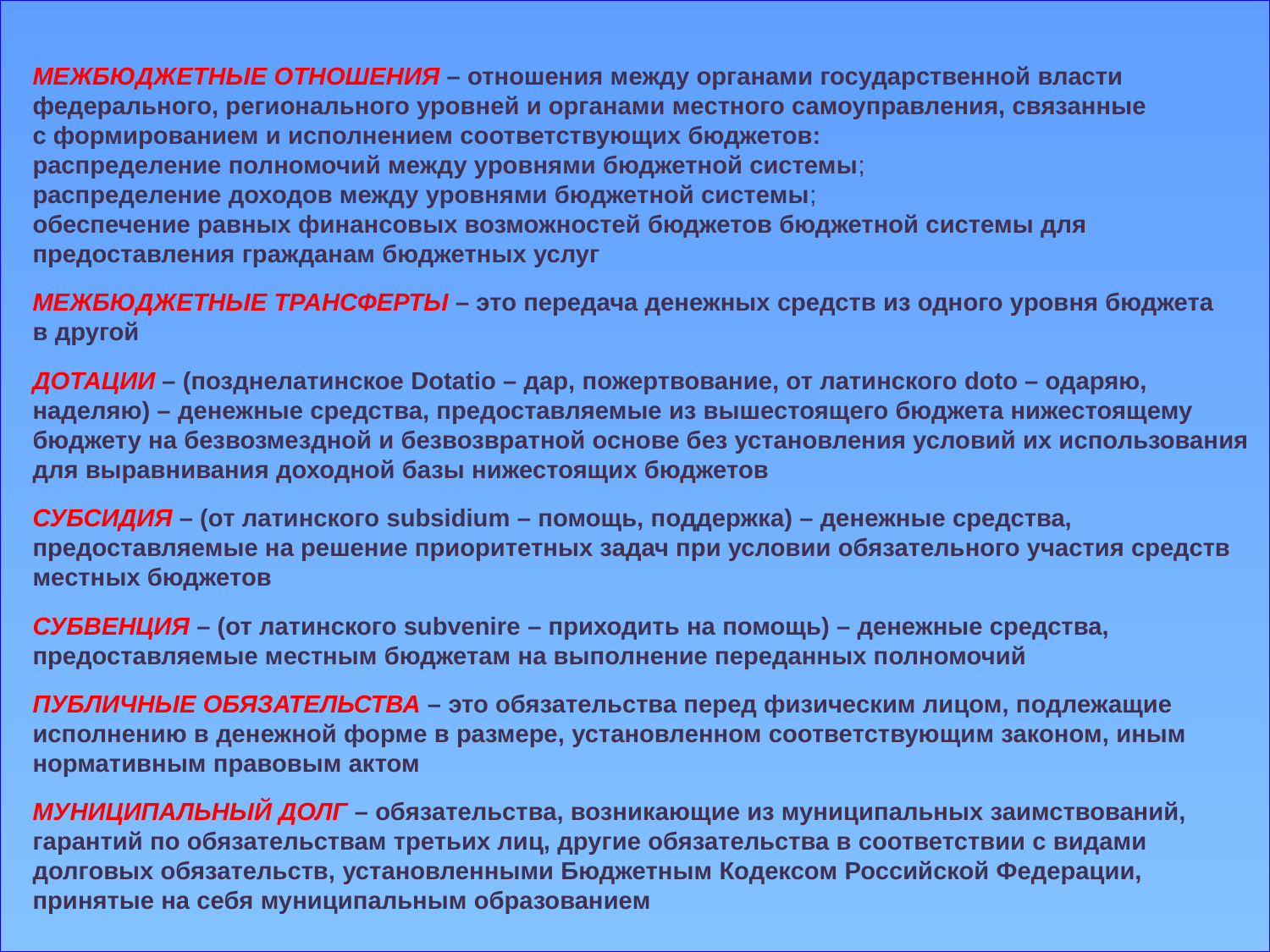

МЕЖБЮДЖЕТНЫЕ ОТНОШЕНИЯ – отношения между органами государственной власти
федерального, регионального уровней и органами местного самоуправления, связанные
с формированием и исполнением соответствующих бюджетов:
распределение полномочий между уровнями бюджетной системы;
распределение доходов между уровнями бюджетной системы;
обеспечение равных финансовых возможностей бюджетов бюджетной системы для
предоставления гражданам бюджетных услуг

МЕЖБЮДЖЕТНЫЕ ТРАНСФЕРТЫ – это передача денежных средств из одного уровня бюджета
в другой

ДОТАЦИИ – (позднелатинское Dotatio – дар, пожертвование, от латинского doto – одаряю,
наделяю) – денежные средства, предоставляемые из вышестоящего бюджета нижестоящему
бюджету на безвозмездной и безвозвратной основе без установления условий их использования
для выравнивания доходной базы нижестоящих бюджетов

СУБСИДИЯ – (от латинского subsidium – помощь, поддержка) – денежные средства,
предоставляемые на решение приоритетных задач при условии обязательного участия средств
местных бюджетов

СУБВЕНЦИЯ – (от латинского subvenire – приходить на помощь) – денежные средства,
предоставляемые местным бюджетам на выполнение переданных полномочий

ПУБЛИЧНЫЕ ОБЯЗАТЕЛЬСТВА – это обязательства перед физическим лицом, подлежащие
исполнению в денежной форме в размере, установленном соответствующим законом, иным
нормативным правовым актом

МУНИЦИПАЛЬНЫЙ ДОЛГ – обязательства, возникающие из муниципальных заимствований,
гарантий по обязательствам третьих лиц, другие обязательства в соответствии с видами
долговых обязательств, установленными Бюджетным Кодексом Российской Федерации,
принятые на себя муниципальным образованием